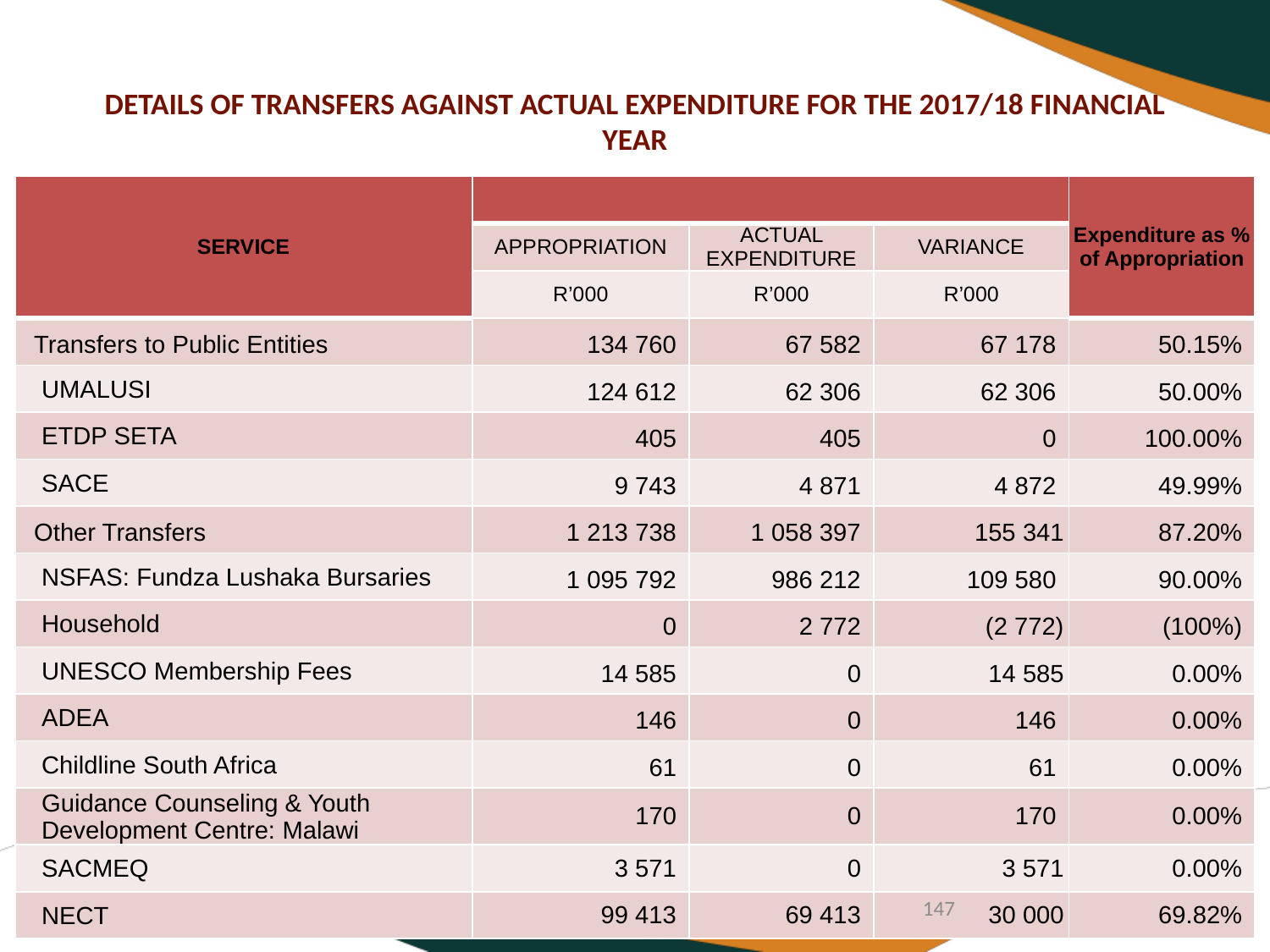

# DETAILS OF TRANSFERS AGAINST ACTUAL EXPENDITURE FOR THE 2017/18 FINANCIAL YEAR
| SERVICE |  |  |  | Expenditure as % of Appropriation |
| --- | --- | --- | --- | --- |
|  | APPROPRIATION | ACTUAL EXPENDITURE | VARIANCE |  |
|  | R’000 | R’000 | R’000 |  |
| Transfers to Public Entities | 134 760 | 67 582 | 67 178 | 50.15% |
| UMALUSI | 124 612 | 62 306 | 62 306 | 50.00% |
| ETDP SETA | 405 | 405 | 0 | 100.00% |
| SACE | 9 743 | 4 871 | 4 872 | 49.99% |
| Other Transfers | 1 213 738 | 1 058 397 | 155 341 | 87.20% |
| NSFAS: Fundza Lushaka Bursaries | 1 095 792 | 986 212 | 109 580 | 90.00% |
| Household | 0 | 2 772 | (2 772) | (100%) |
| UNESCO Membership Fees | 14 585 | 0 | 14 585 | 0.00% |
| ADEA | 146 | 0 | 146 | 0.00% |
| Childline South Africa | 61 | 0 | 61 | 0.00% |
| Guidance Counseling & Youth Development Centre: Malawi | 170 | 0 | 170 | 0.00% |
| SACMEQ | 3 571 | 0 | 3 571 | 0.00% |
| NECT | 99 413 | 69 413 | 30 000 | 69.82% |
147